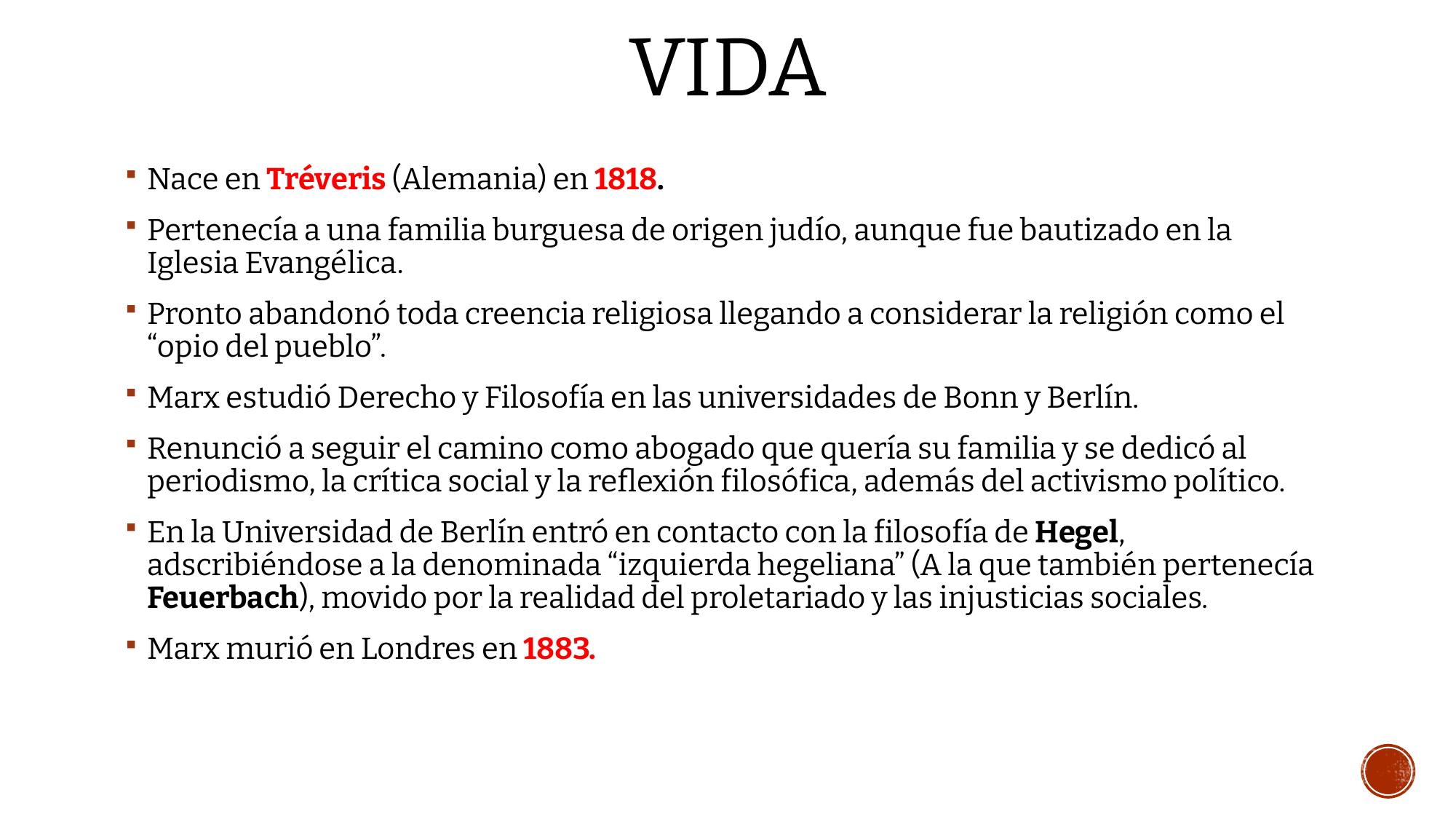

# VIDA
Nace en Tréveris (Alemania) en 1818.
Pertenecía a una familia burguesa de origen judío, aunque fue bautizado en la Iglesia Evangélica.
Pronto abandonó toda creencia religiosa llegando a considerar la religión como el “opio del pueblo”.
Marx estudió Derecho y Filosofía en las universidades de Bonn y Berlín.
Renunció a seguir el camino como abogado que quería su familia y se dedicó al periodismo, la crítica social y la reflexión filosófica, además del activismo político.
En la Universidad de Berlín entró en contacto con la filosofía de Hegel, adscribiéndose a la denominada “izquierda hegeliana” (A la que también pertenecía Feuerbach), movido por la realidad del proletariado y las injusticias sociales.
Marx murió en Londres en 1883.